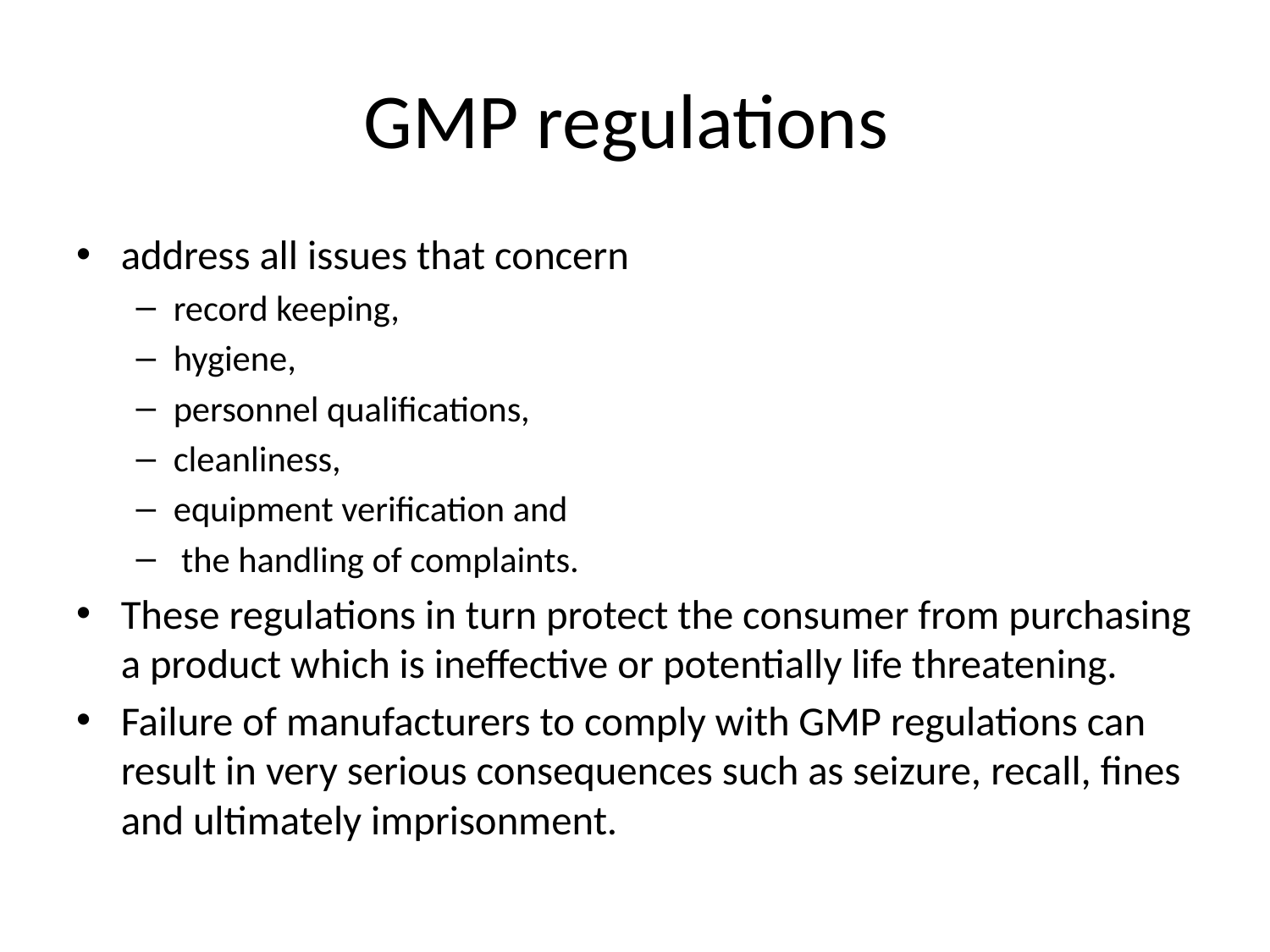

# GMP regulations
address all issues that concern
record keeping,
hygiene,
personnel qualifications,
cleanliness,
equipment verification and
 the handling of complaints.
These regulations in turn protect the consumer from purchasing a product which is ineffective or potentially life threatening.
Failure of manufacturers to comply with GMP regulations can result in very serious consequences such as seizure, recall, fines and ultimately imprisonment.